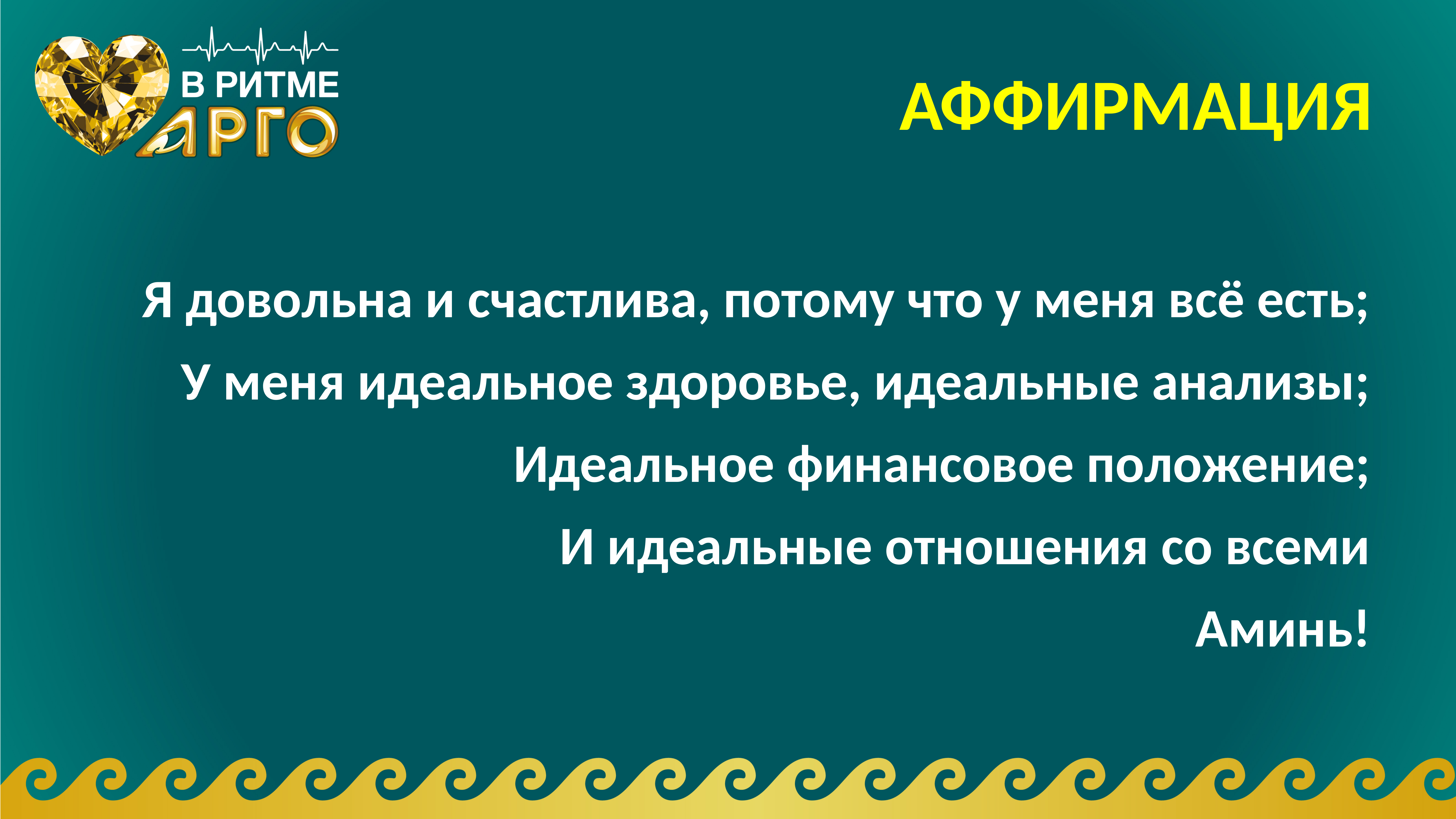

# АФФИРМАЦИЯ
Я довольна и счастлива, потому что у меня всё есть;
У меня идеальное здоровье, идеальные анализы;
Идеальное финансовое положение;
И идеальные отношения со всеми
Аминь!